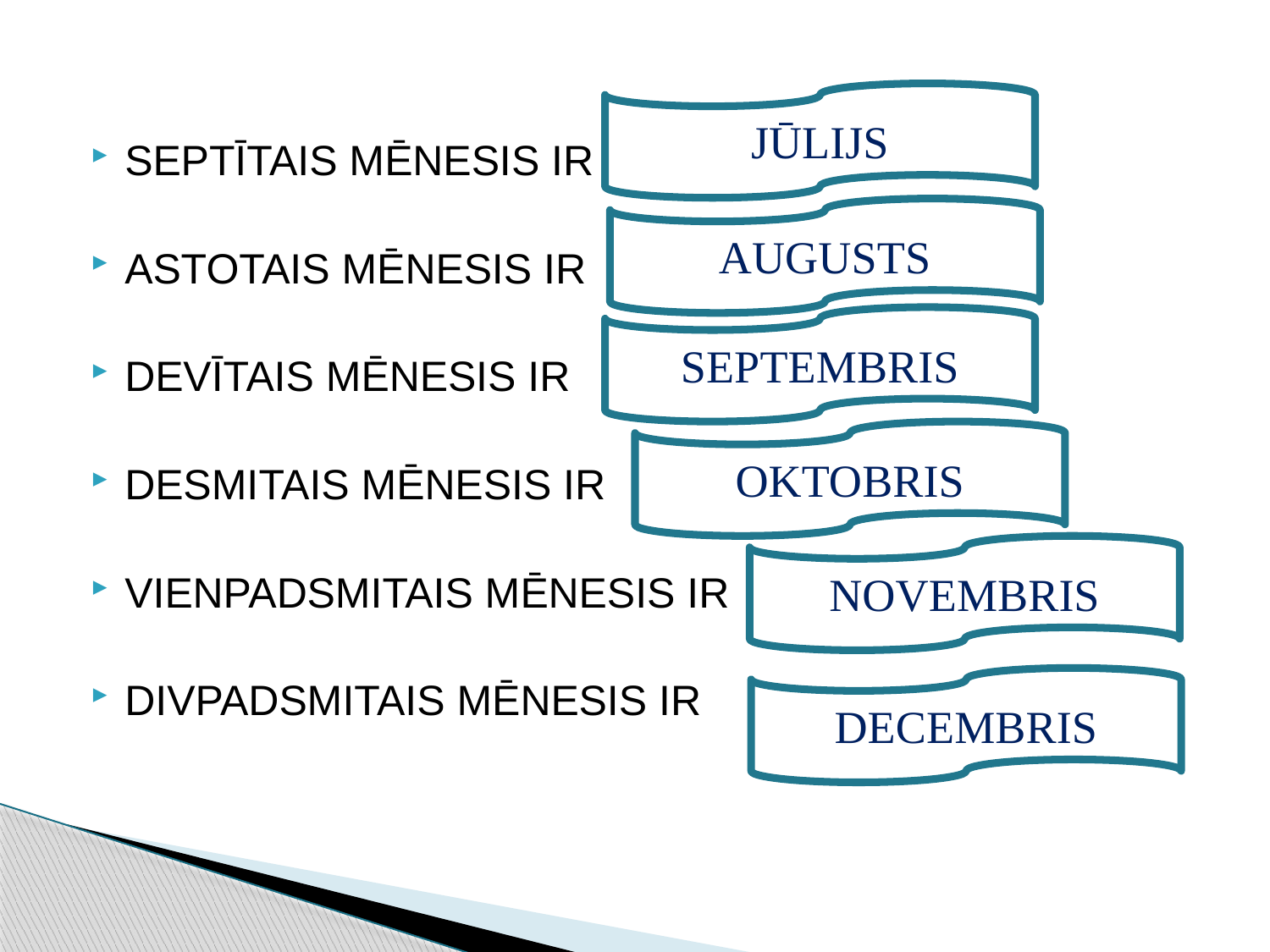

SEPTĪTAIS MĒNESIS IR
ASTOTAIS MĒNESIS IR
DEVĪTAIS MĒNESIS IR
DESMITAIS MĒNESIS IR
VIENPADSMITAIS MĒNESIS IR
DIVPADSMITAIS MĒNESIS IR
JŪLIJS
AUGUSTS
SEPTEMBRIS
OKTOBRIS
NOVEMBRIS
DECEMBRIS